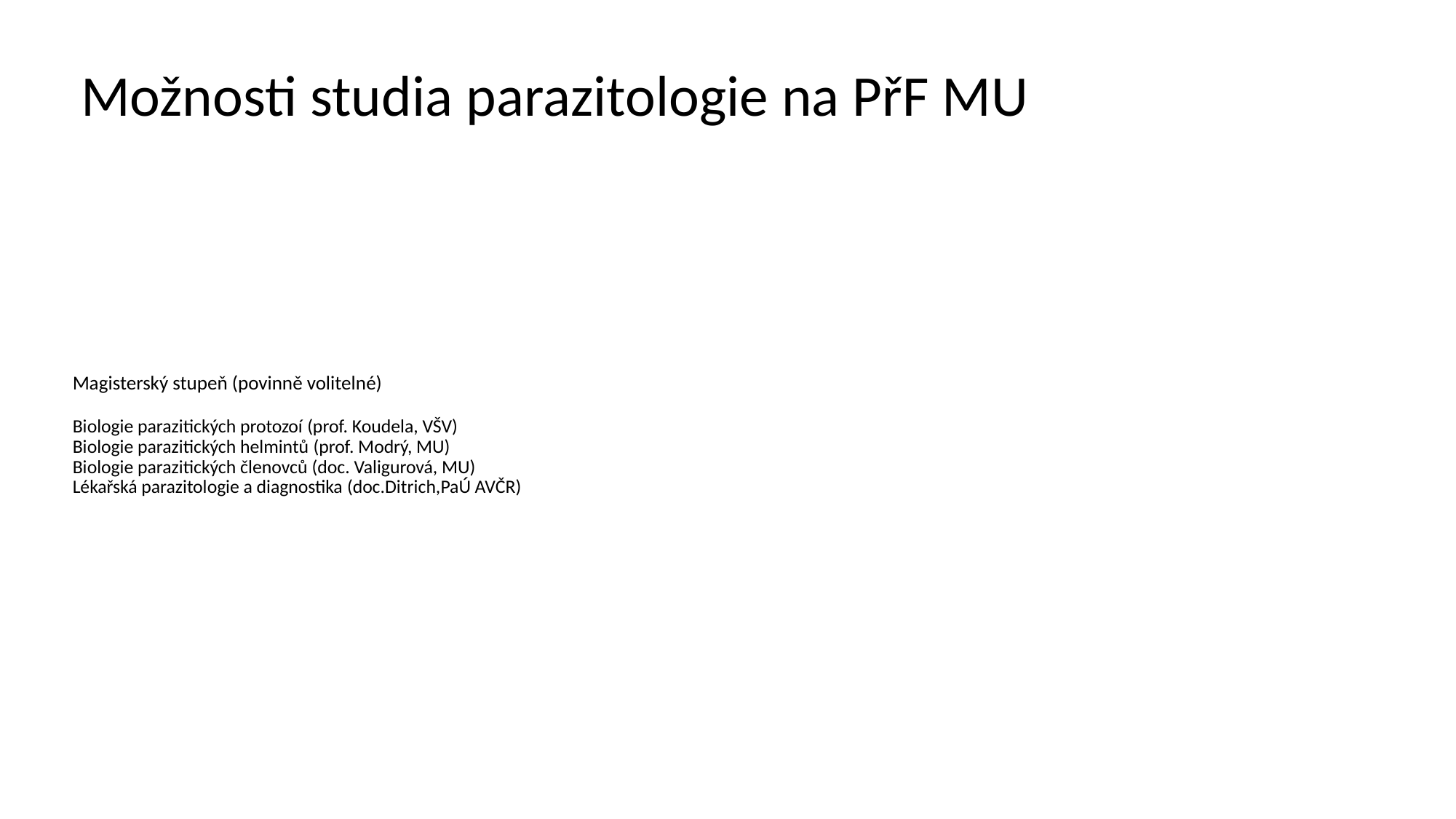

Možnosti studia parazitologie na PřF MU
# Magisterský stupeň (povinně volitelné) Biologie parazitických protozoí (prof. Koudela, VŠV) Biologie parazitických helmintů (prof. Modrý, MU) Biologie parazitických členovců (doc. Valigurová, MU) Lékařská parazitologie a diagnostika (doc.Ditrich,PaÚ AVČR)